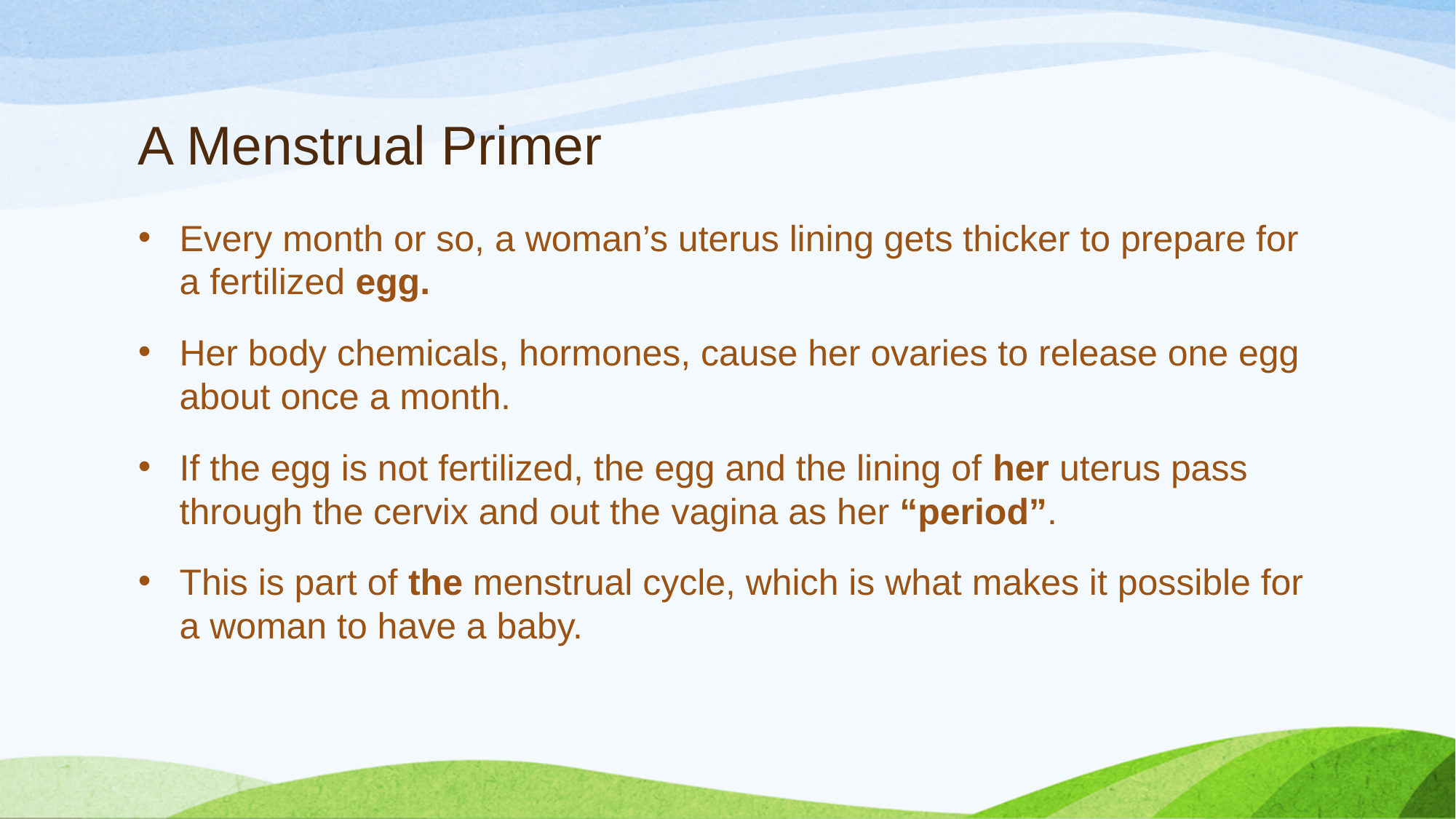

# A Menstrual Primer
Every month or so, a woman’s uterus lining gets thicker to prepare for a fertilized egg.
Her body chemicals, hormones, cause her ovaries to release one egg about once a month.
If the egg is not fertilized, the egg and the lining of her uterus pass through the cervix and out the vagina as her “period”.
This is part of the menstrual cycle, which is what makes it possible for a woman to have a baby.